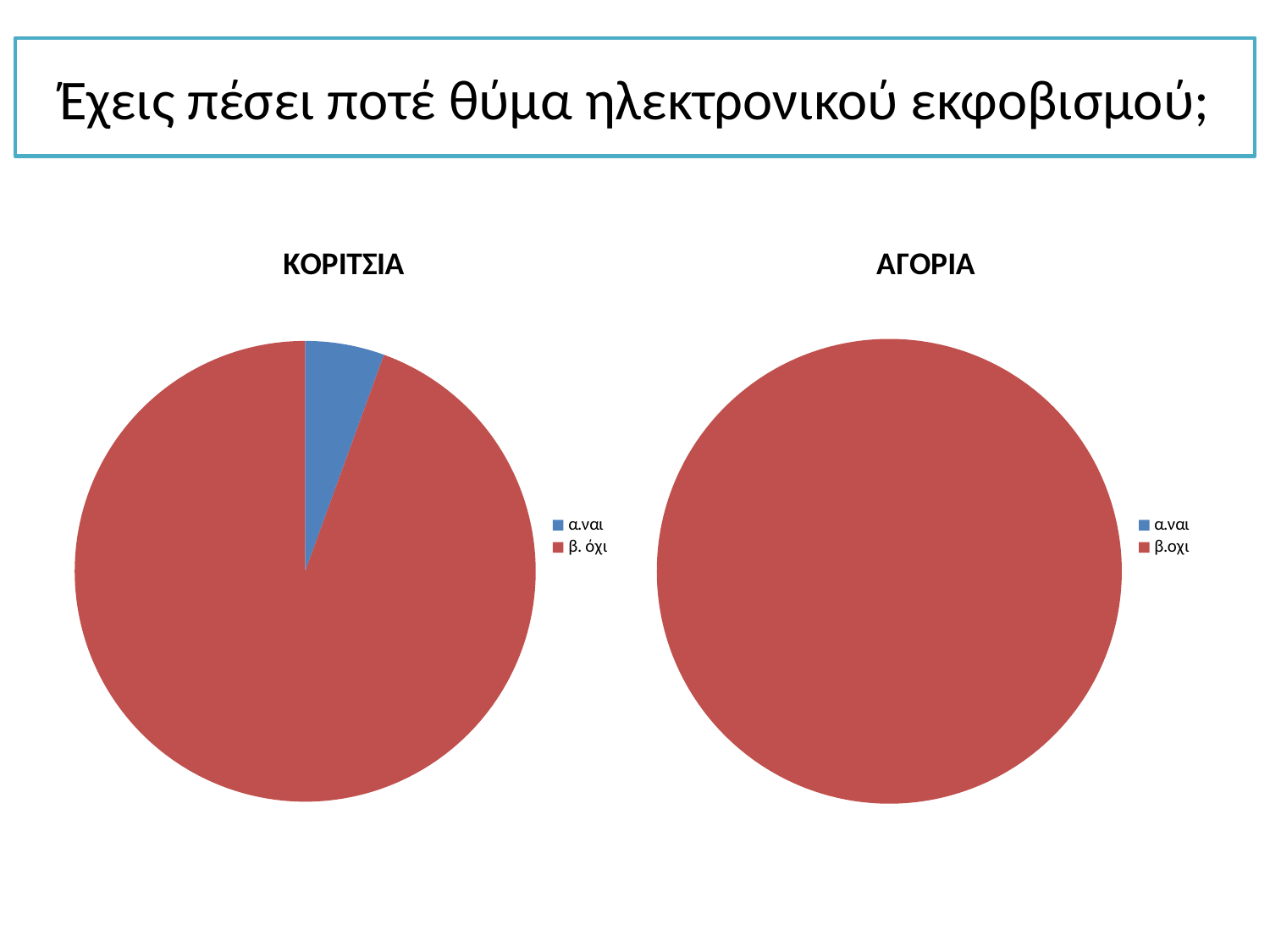

# Έχεις πέσει ποτέ θύμα ηλεκτρονικού εκφοβισμού;

### Chart: ΚΟΡΙΤΣΙΑ

| Category |  |
|---|---|
| α.ναι | 2.0 |
| β. όχι | 34.0 |

### Chart:
ΑΓΟΡΙΑ

| Category |  |
|---|---|
| α.ναι | 0.0 |
| β.οχι | 40.0 |